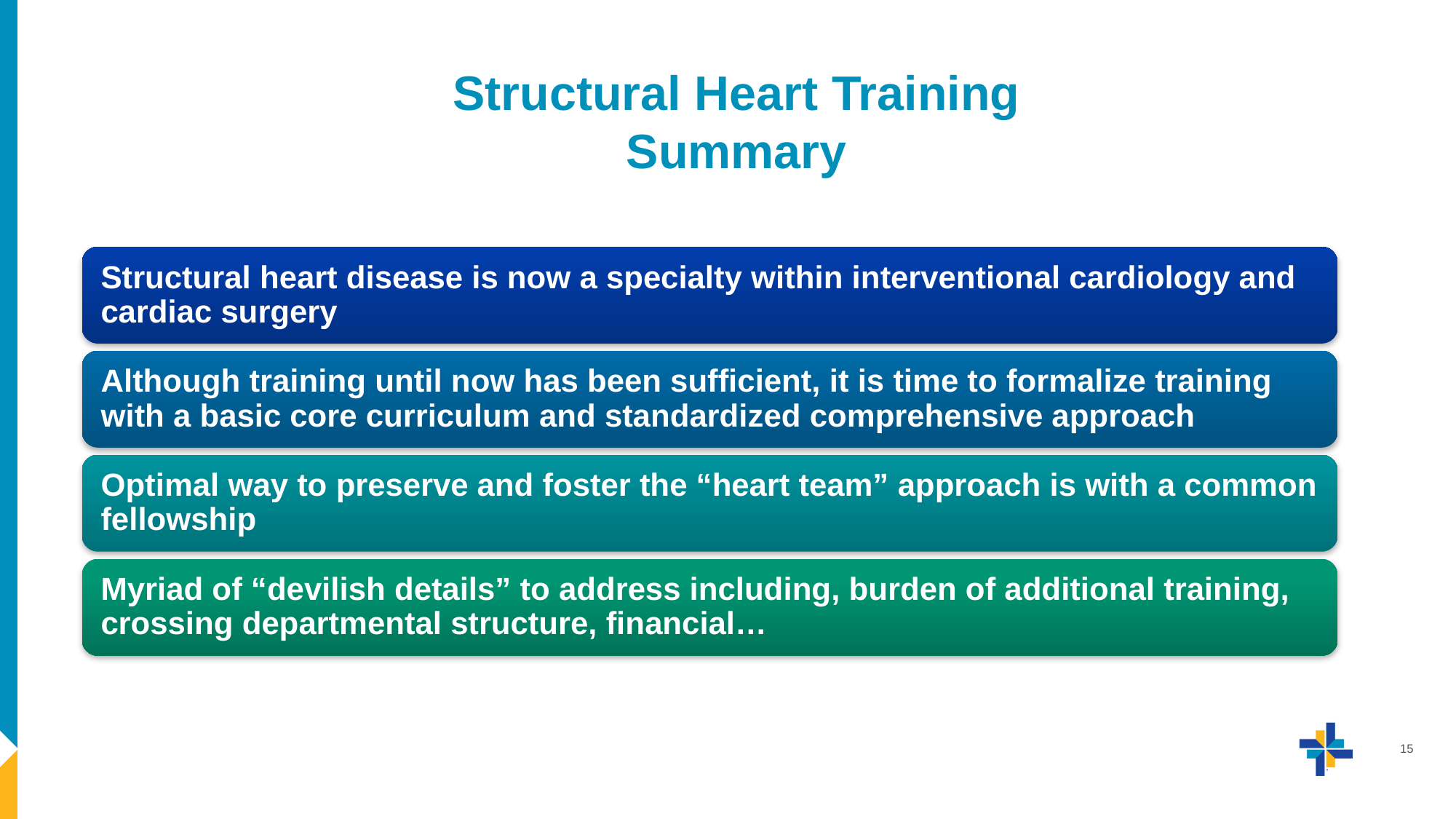

# Structural Heart Training Summary
Structural heart disease is now a specialty within interventional cardiology and cardiac surgery
Although training until now has been sufficient, it is time to formalize training with a basic core curriculum and standardized comprehensive approach
Optimal way to preserve and foster the “heart team” approach is with a common fellowship
Myriad of “devilish details” to address including, burden of additional training, crossing departmental structure, financial…
15